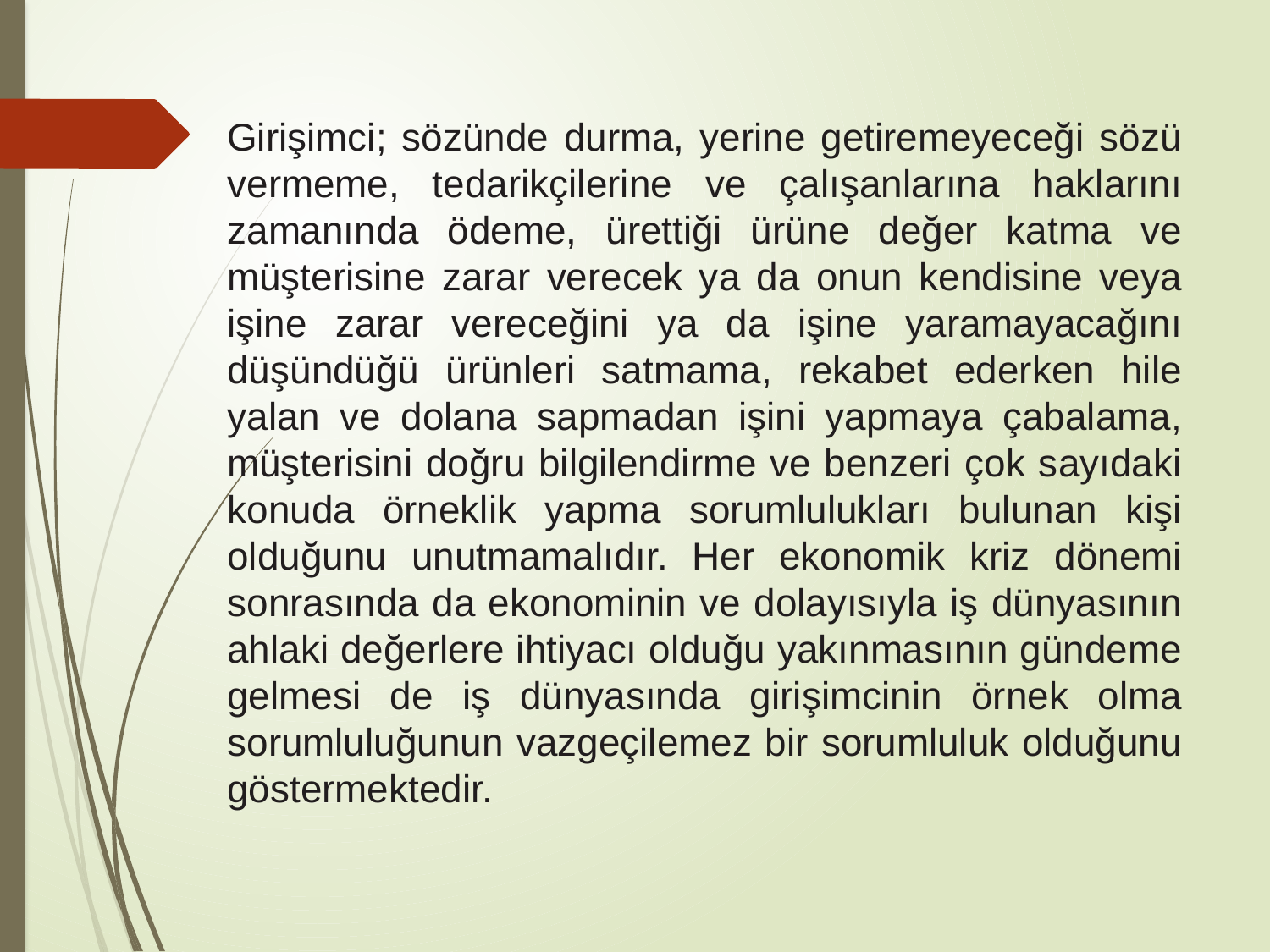

Girişimci; sözünde durma, yerine getiremeyeceği sözü vermeme, tedarikçilerine ve çalışanlarına haklarını zamanında ödeme, ürettiği ürüne değer katma ve müşterisine zarar verecek ya da onun kendisine veya işine zarar vereceğini ya da işine yaramayacağını düşündüğü ürünleri satmama, rekabet ederken hile yalan ve dolana sapmadan işini yapmaya çabalama, müşterisini doğru bilgilendirme ve benzeri çok sayıdaki konuda örneklik yapma sorumlulukları bulunan kişi olduğunu unutmamalıdır. Her ekonomik kriz dönemi sonrasında da ekonominin ve dolayısıyla iş dünyasının ahlaki değerlere ihtiyacı olduğu yakınmasının gündeme gelmesi de iş dünyasında girişimcinin örnek olma sorumluluğunun vazgeçilemez bir sorumluluk olduğunu göstermektedir.